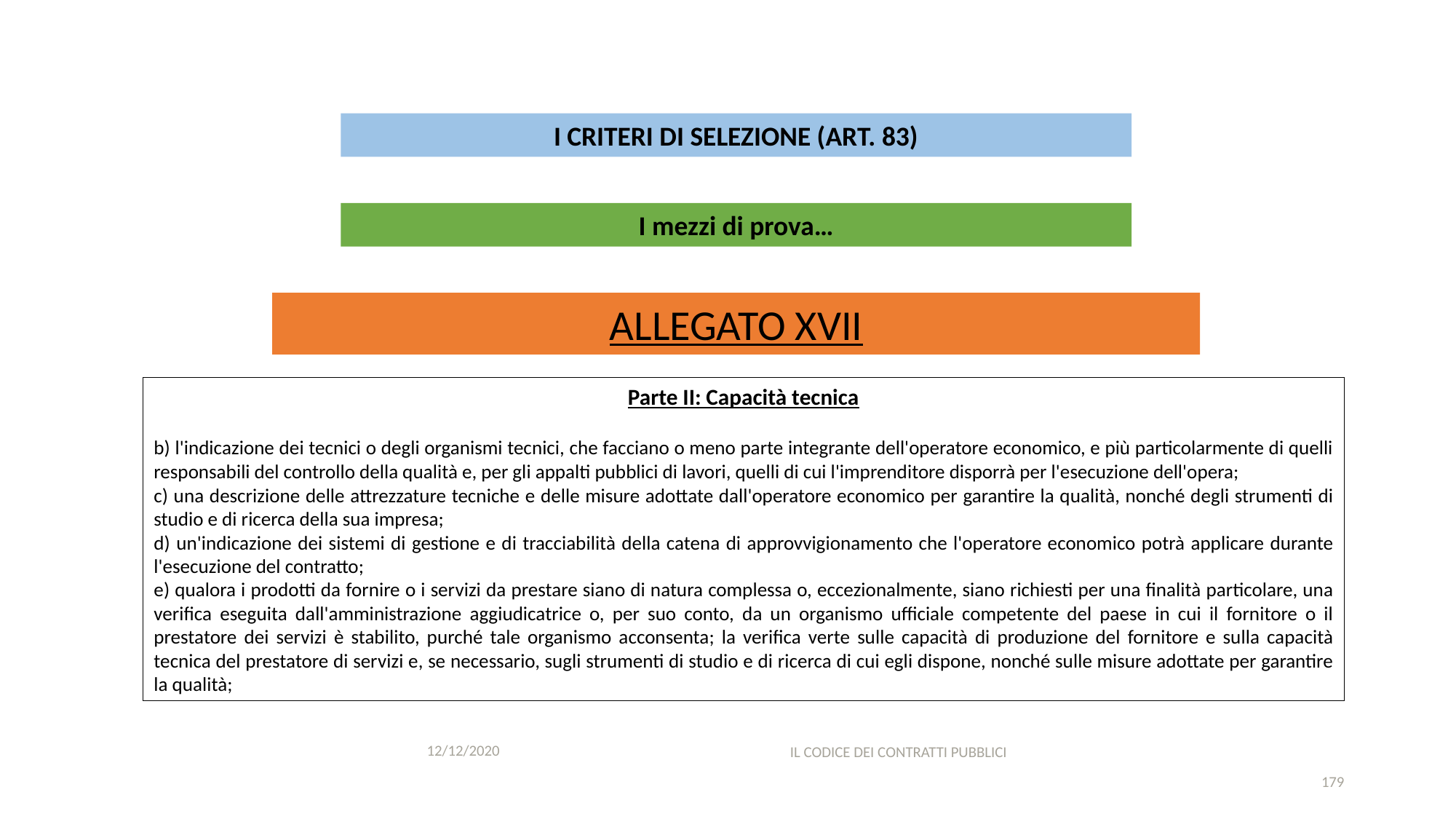

#
I CRITERI DI SELEZIONE (ART. 83)
I mezzi di prova…
ALLEGATO XVII
Parte II: Capacità tecnica

b) l'indicazione dei tecnici o degli organismi tecnici, che facciano o meno parte integrante dell'operatore economico, e più particolarmente di quelli responsabili del controllo della qualità e, per gli appalti pubblici di lavori, quelli di cui l'imprenditore disporrà per l'esecuzione dell'opera;
c) una descrizione delle attrezzature tecniche e delle misure adottate dall'operatore economico per garantire la qualità, nonché degli strumenti di studio e di ricerca della sua impresa;
d) un'indicazione dei sistemi di gestione e di tracciabilità della catena di approvvigionamento che l'operatore economico potrà applicare durante l'esecuzione del contratto;
e) qualora i prodotti da fornire o i servizi da prestare siano di natura complessa o, eccezionalmente, siano richiesti per una finalità particolare, una verifica eseguita dall'amministrazione aggiudicatrice o, per suo conto, da un organismo ufficiale competente del paese in cui il fornitore o il prestatore dei servizi è stabilito, purché tale organismo acconsenta; la verifica verte sulle capacità di produzione del fornitore e sulla capacità tecnica del prestatore di servizi e, se necessario, sugli strumenti di studio e di ricerca di cui egli dispone, nonché sulle misure adottate per garantire la qualità;

12/12/2020
IL CODICE DEI CONTRATTI PUBBLICI
179